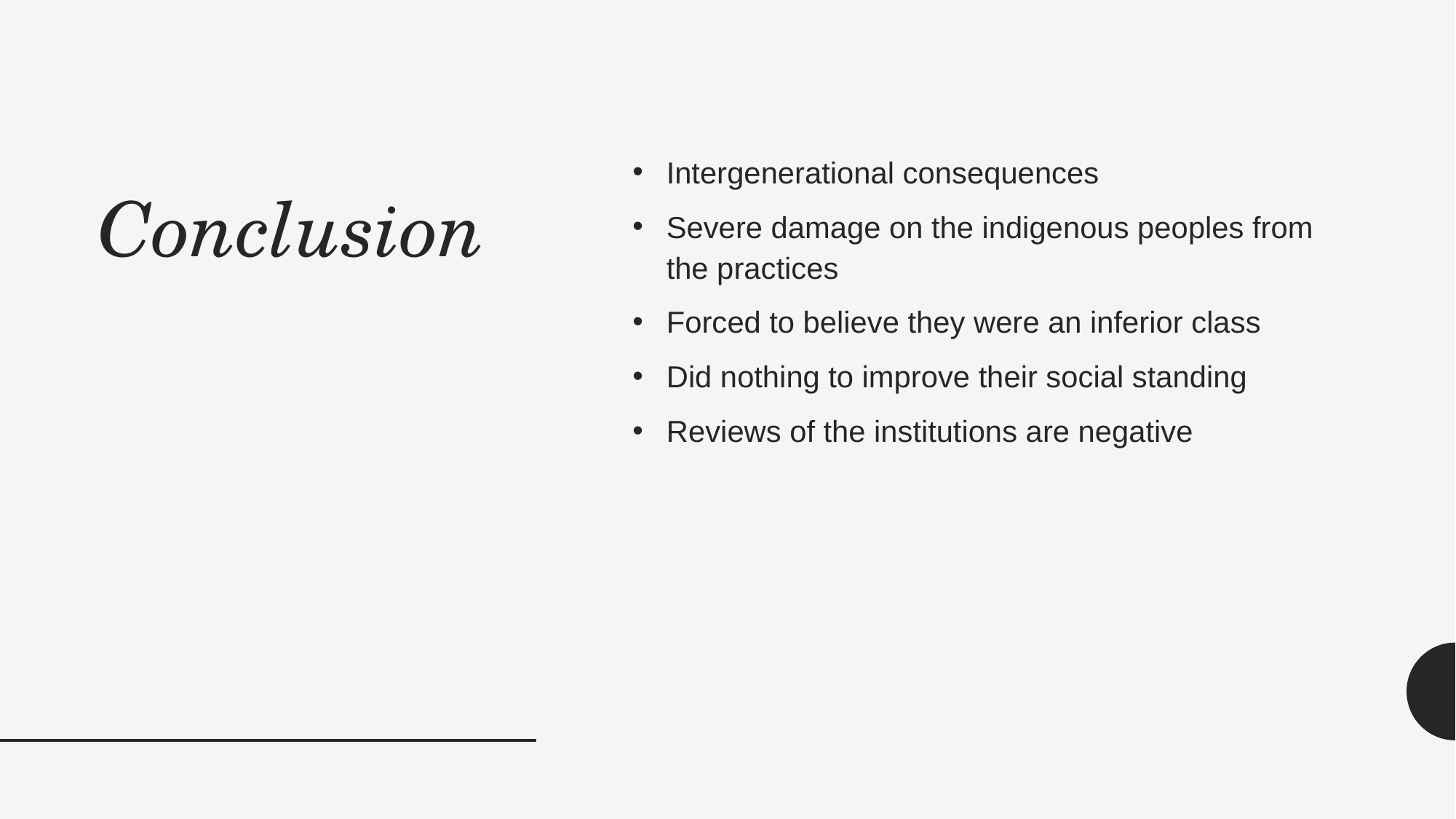

Intergenerational consequences
Severe damage on the indigenous peoples from the practices
Forced to believe they were an inferior class
Did nothing to improve their social standing
Reviews of the institutions are negative

# Conclusion